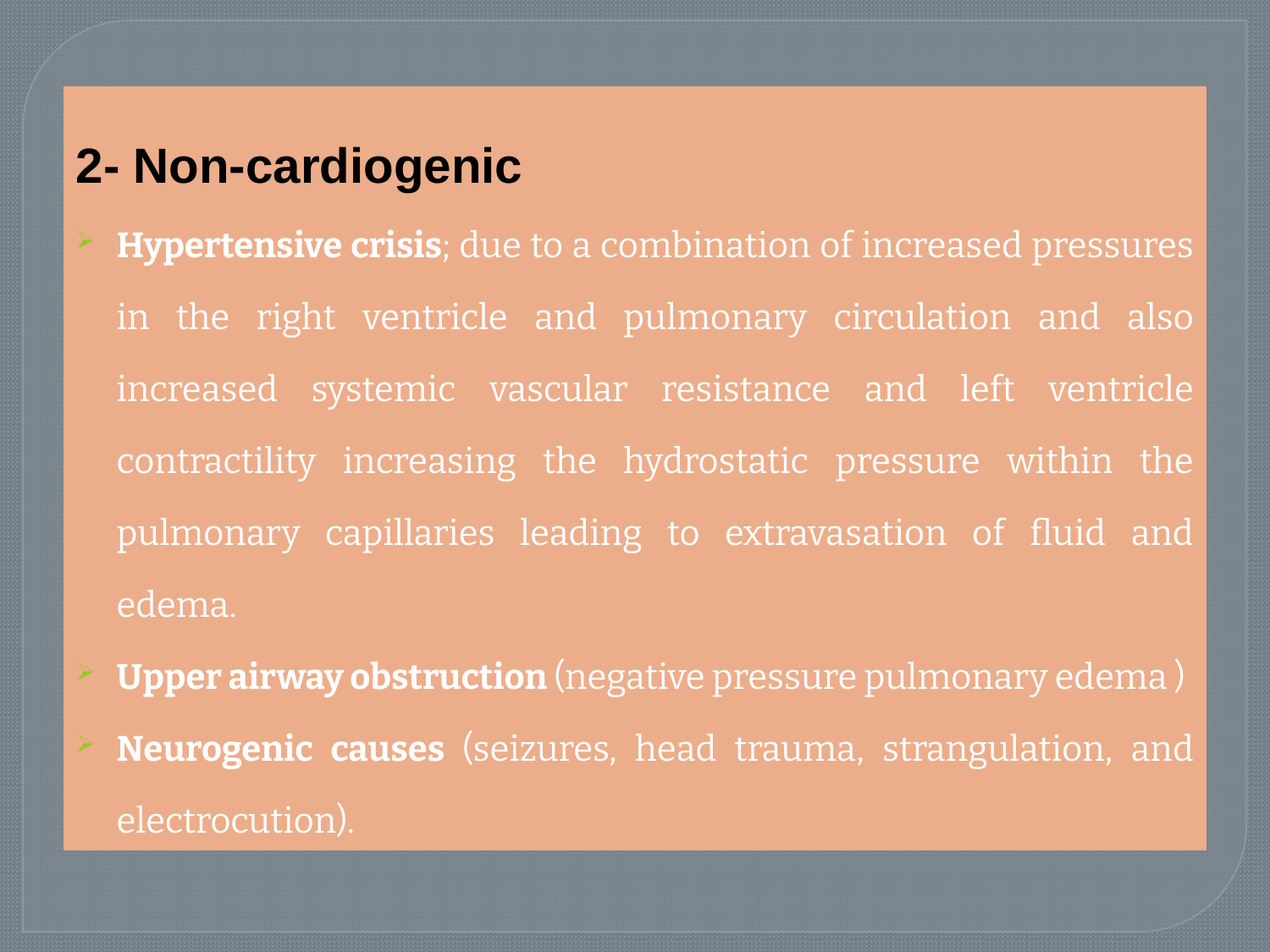

2- Non-cardiogenic
Hypertensive crisis; due to a combination of increased pressures in the right ventricle and pulmonary circulation and also increased systemic vascular resistance and left ventricle contractility increasing the hydrostatic pressure within the pulmonary capillaries leading to extravasation of fluid and edema.
Upper airway obstruction (negative pressure pulmonary edema )
Neurogenic causes (seizures, head trauma, strangulation, and electrocution).